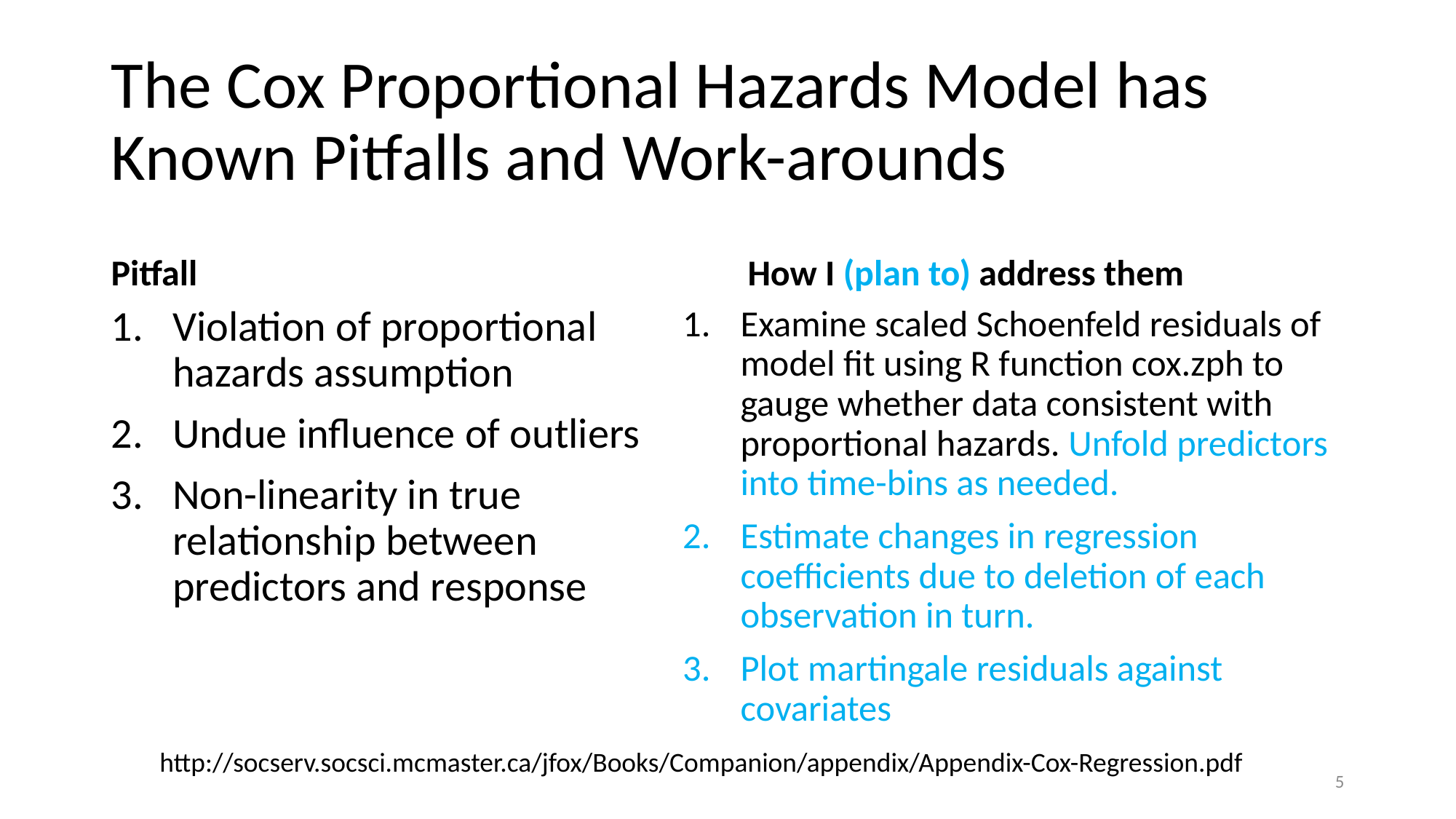

# The Cox Proportional Hazards Model has Known Pitfalls and Work-arounds
Pitfall
How I (plan to) address them
Violation of proportional hazards assumption
Undue influence of outliers
Non-linearity in true relationship between predictors and response
Examine scaled Schoenfeld residuals of model fit using R function cox.zph to gauge whether data consistent with proportional hazards. Unfold predictors into time-bins as needed.
Estimate changes in regression coefficients due to deletion of each observation in turn.
Plot martingale residuals against covariates
http://socserv.socsci.mcmaster.ca/jfox/Books/Companion/appendix/Appendix-Cox-Regression.pdf
5